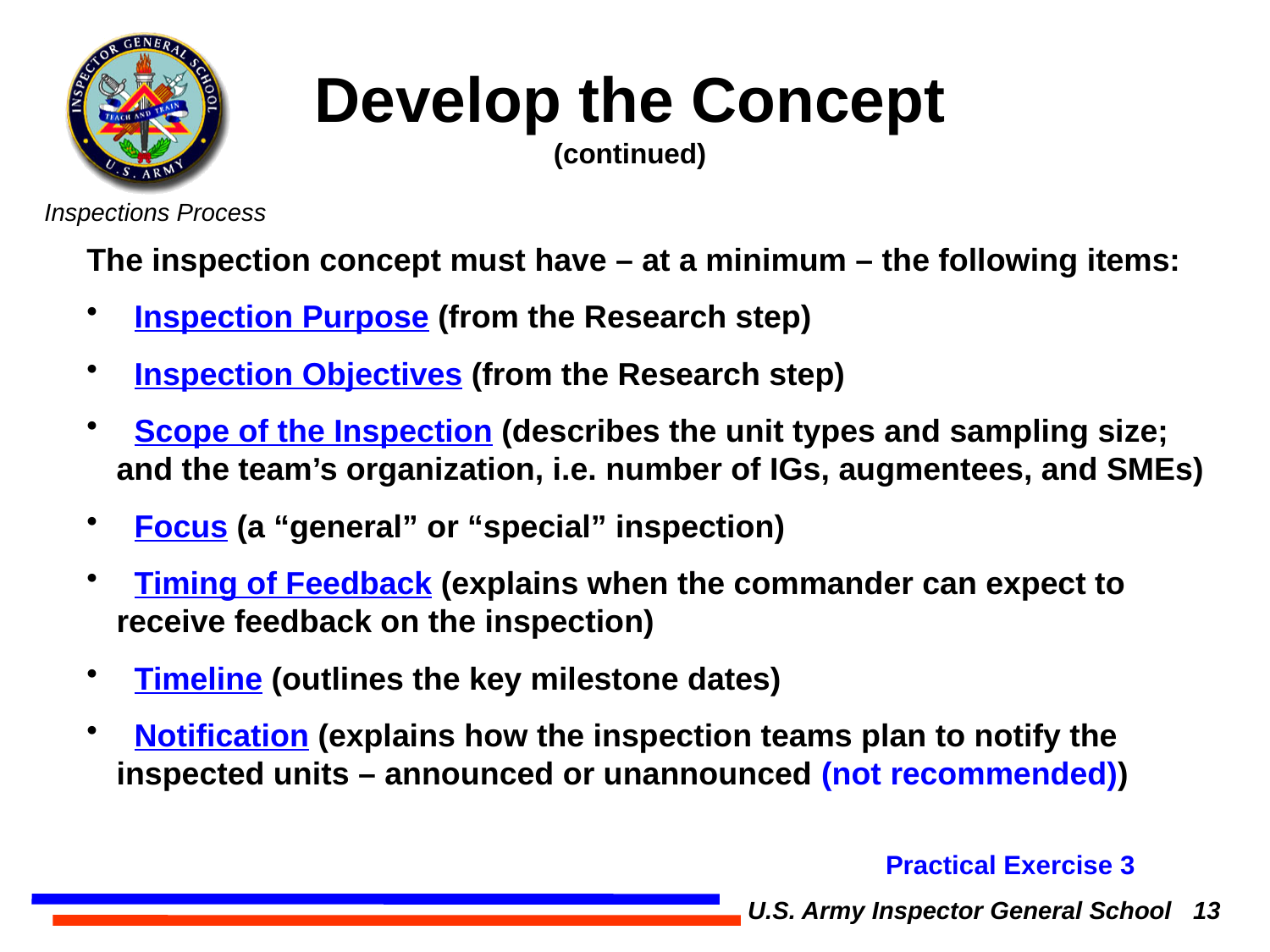

Develop the Concept
(continued)
The inspection concept must have – at a minimum – the following items:
  Inspection Purpose (from the Research step)
  Inspection Objectives (from the Research step)
  Scope of the Inspection (describes the unit types and sampling size; and the team’s organization, i.e. number of IGs, augmentees, and SMEs)
  Focus (a “general” or “special” inspection)
  Timing of Feedback (explains when the commander can expect to receive feedback on the inspection)
  Timeline (outlines the key milestone dates)
  Notification (explains how the inspection teams plan to notify the inspected units – announced or unannounced (not recommended))

Practical Exercise 3
U.S. Army Inspector General School   13